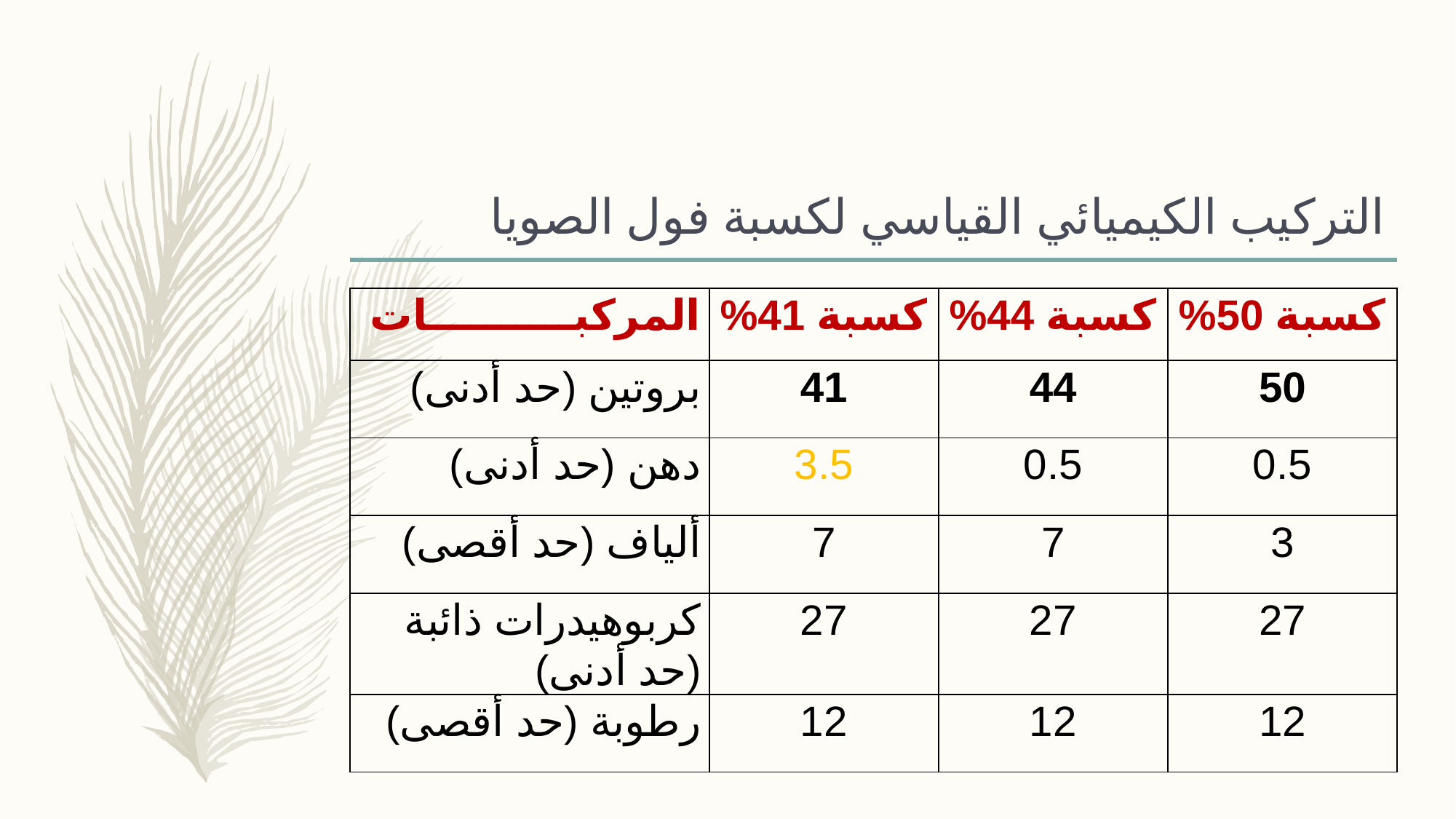

# التركيب الكيميائي القياسي لكسبة فول الصويا
| المركبــــــــــات | كسبة 41% | كسبة 44% | كسبة 50% |
| --- | --- | --- | --- |
| بروتين (حد أدنى) | 41 | 44 | 50 |
| دهن (حد أدنى) | 3.5 | 0.5 | 0.5 |
| ألياف (حد أقصى) | 7 | 7 | 3 |
| كربوهيدرات ذائبة (حد أدنى) | 27 | 27 | 27 |
| رطوبة (حد أقصى) | 12 | 12 | 12 |